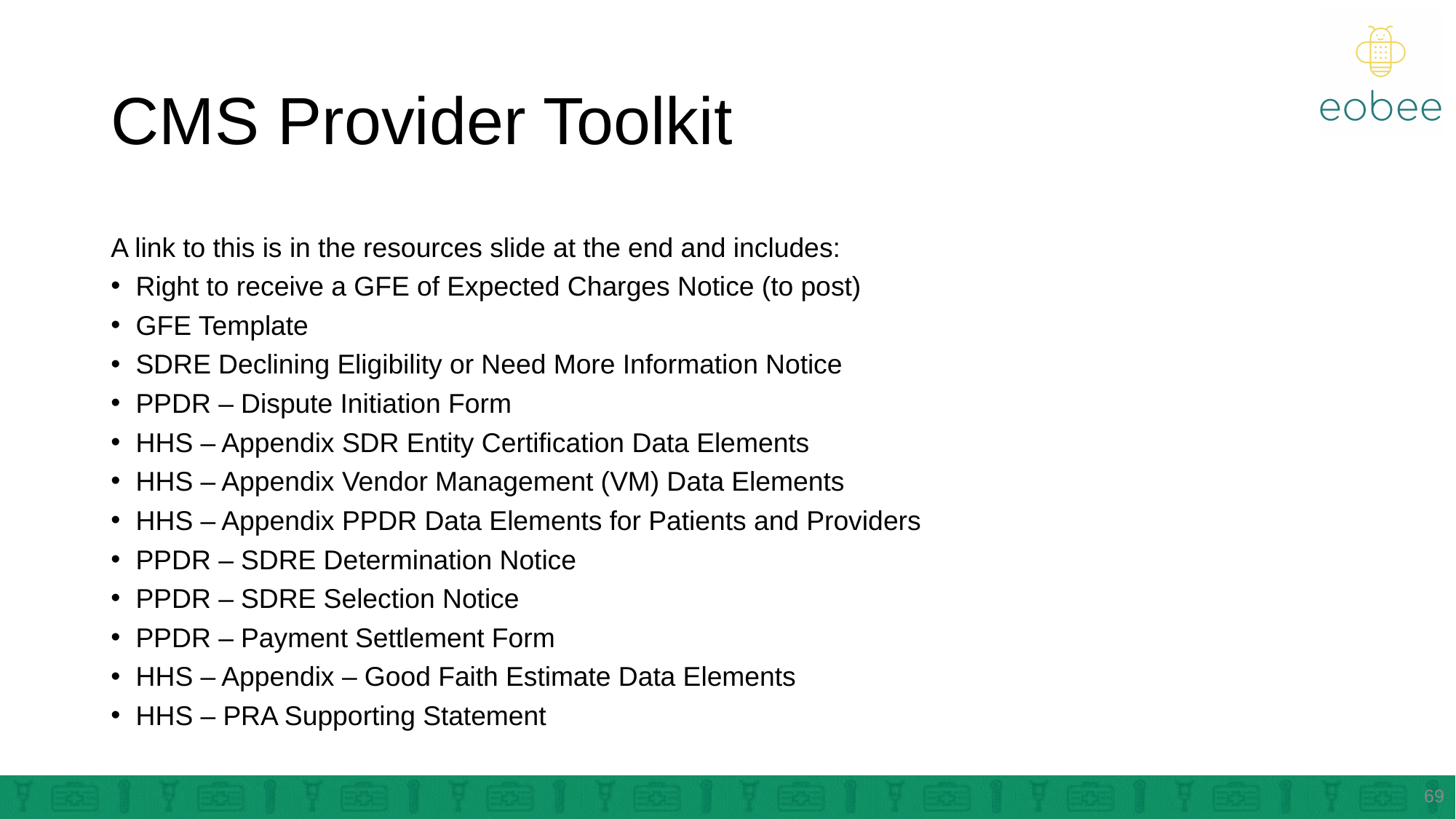

# CMS Provider Toolkit
A link to this is in the resources slide at the end and includes:
Right to receive a GFE of Expected Charges Notice (to post)
GFE Template
SDRE Declining Eligibility or Need More Information Notice
PPDR – Dispute Initiation Form
HHS – Appendix SDR Entity Certification Data Elements
HHS – Appendix Vendor Management (VM) Data Elements
HHS – Appendix PPDR Data Elements for Patients and Providers
PPDR – SDRE Determination Notice
PPDR – SDRE Selection Notice
PPDR – Payment Settlement Form
HHS – Appendix – Good Faith Estimate Data Elements
HHS – PRA Supporting Statement
69